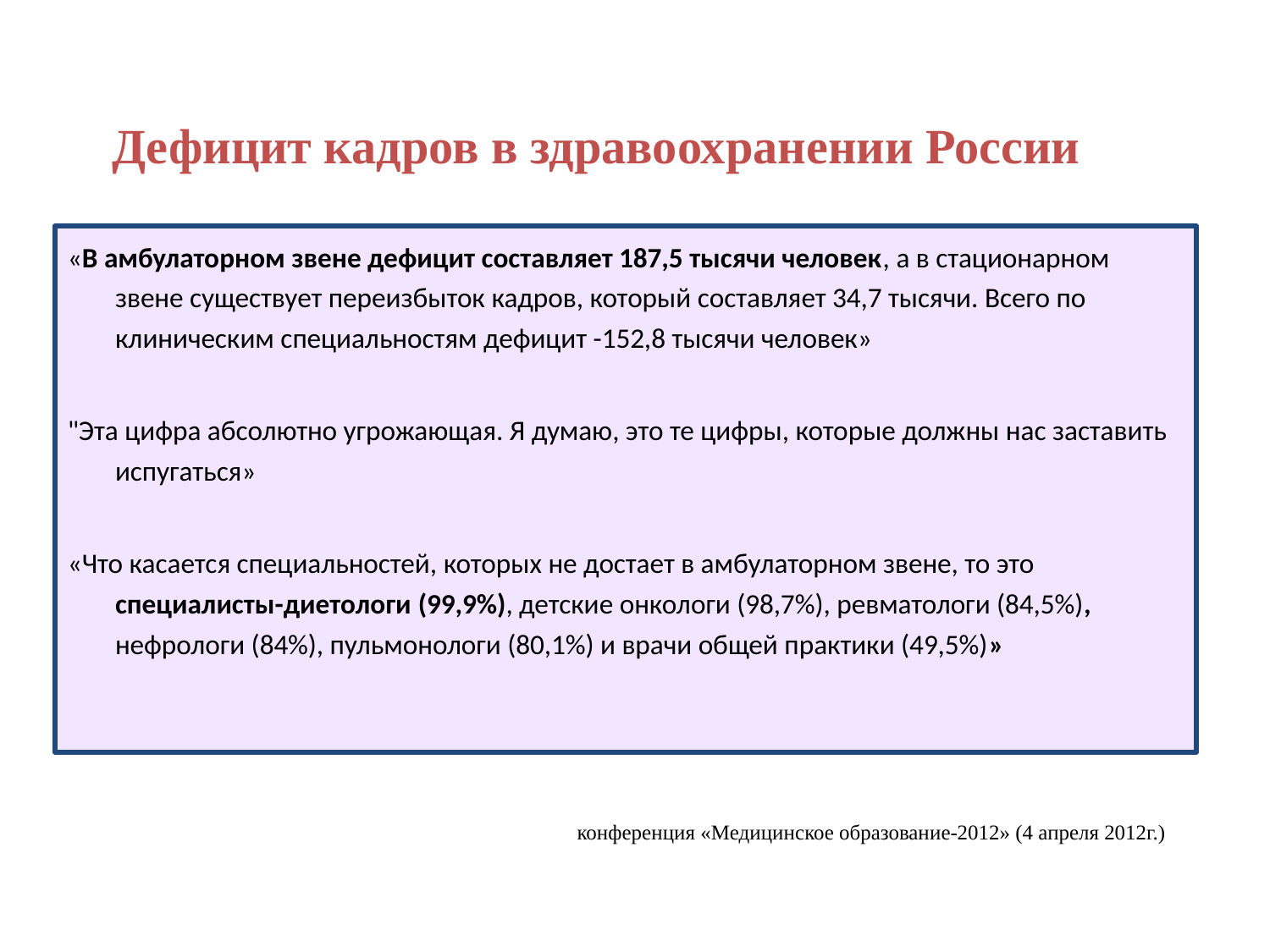

Дефицит кадров в здравоохранении России
«В амбулаторном звене дефицит составляет 187,5 тысячи человек, а в стационарном звене существует переизбыток кадров, который составляет 34,7 тысячи. Всего по клиническим специальностям дефицит -152,8 тысячи человек»

"Эта цифра абсолютно угрожающая. Я думаю, это те цифры, которые должны нас заставить испугаться»

«Что касается специальностей, которых не достает в амбулаторном звене, то это специалисты-диетологи (99,9%), детские онкологи (98,7%), ревматологи (84,5%), нефрологи (84%), пульмонологи (80,1%) и врачи общей практики (49,5%)»
Выступление главы Минздравсоцразвития РФ
 конференция «Медицинское образование-2012» (4 апреля 2012г.)